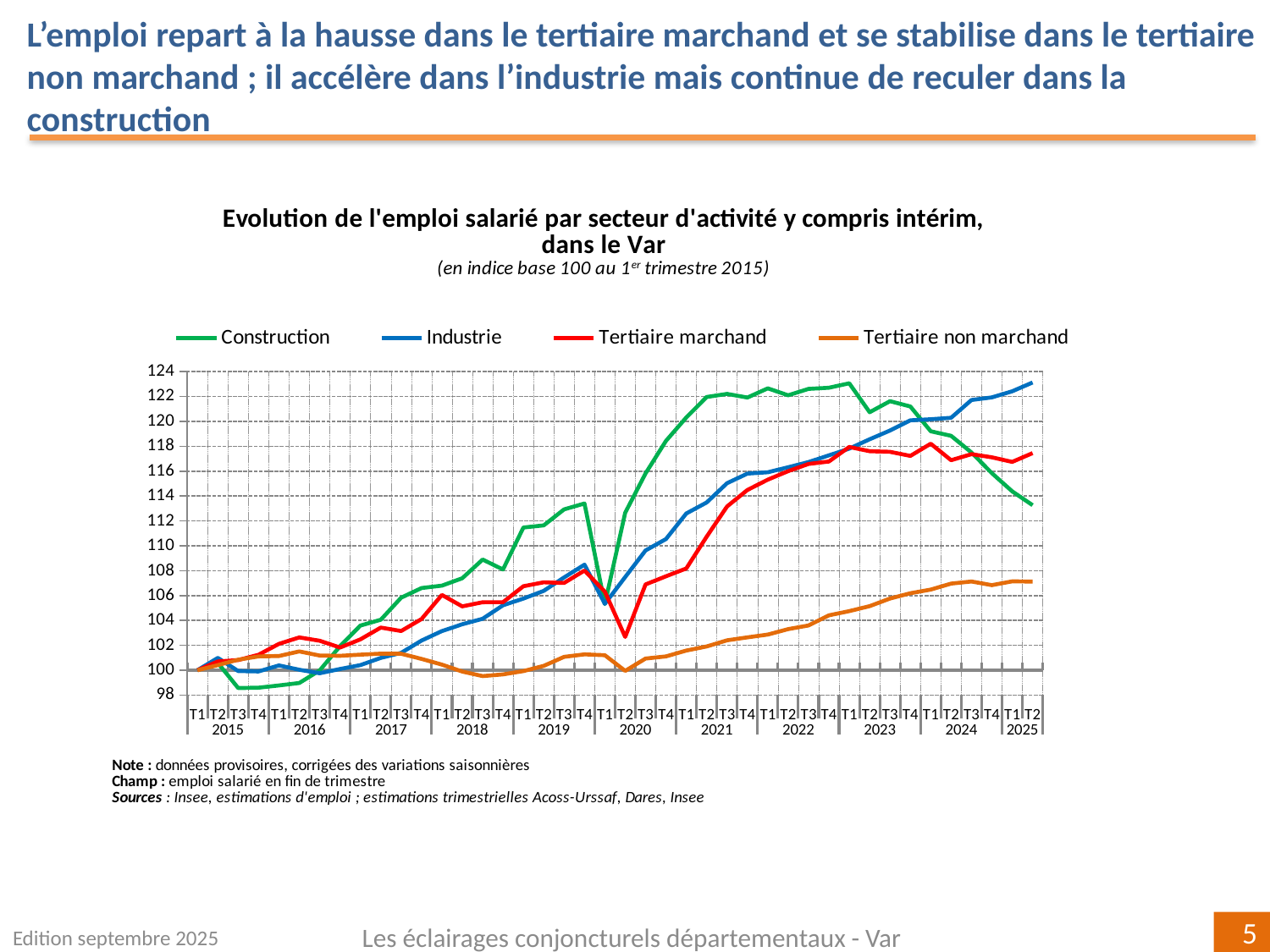

L’emploi repart à la hausse dans le tertiaire marchand et se stabilise dans le tertiaire non marchand ; il accélère dans l’industrie mais continue de reculer dans la construction

### Chart

| Category | Construction  | Industrie  | Tertiaire marchand  | Tertiaire non marchand  |
|---|---|---|---|---|
| T1 | 100.0 | 100.0 | 100.0 | 100.0 |
| T2 | 100.57939957885065 | 100.98697955056466 | 100.69953916381019 | 100.40605833694502 |
| T3 | 98.56445285930945 | 99.92916190788283 | 100.81426724500506 | 100.84148793241448 |
| T4 | 98.59057176614836 | 99.89788631593287 | 101.23769981009376 | 101.10793183878468 |
| T1 | 98.77317731292881 | 100.38408527159692 | 102.11493242782493 | 101.13918772935737 |
| T2 | 98.96855710809807 | 100.03431422792175 | 102.63233481807292 | 101.506148600422 |
| T3 | 99.98351607104937 | 99.75469443099213 | 102.36265615721027 | 101.17306307688783 |
| T4 | 101.92813264554847 | 100.09344323712179 | 101.81632719032763 | 101.15619406010433 |
| T1 | 103.58266271263687 | 100.40723644086076 | 102.4753600162475 | 101.24863754222804 |
| T2 | 104.0544072451743 | 100.98436598595369 | 103.42304070643415 | 101.32797573000035 |
| T3 | 105.82586518743197 | 101.39142533066978 | 103.14594795245893 | 101.31856828595905 |
| T4 | 106.59913602577672 | 102.37812674093647 | 104.11038123515559 | 100.90572677092223 |
| T1 | 106.79448594551289 | 103.14108605323146 | 106.04450018237561 | 100.44827916485299 |
| T2 | 107.38743720726012 | 103.68675905648337 | 105.12500874927449 | 99.88771396307656 |
| T3 | 108.88918718793445 | 104.13114272291473 | 105.4581251213406 | 99.52271838951863 |
| T4 | 108.09153862864953 | 105.2143748858192 | 105.4622871238239 | 99.65923886332872 |
| T1 | 111.46368949232333 | 105.75315875383686 | 106.74407318403168 | 99.92737102896764 |
| T2 | 111.63555206638544 | 106.37567826067131 | 107.06391489259484 | 100.34563348621666 |
| T3 | 112.9267461879298 | 107.45089048586895 | 107.0098077237301 | 101.07178860018666 |
| T4 | 113.40025234465953 | 108.48143605991747 | 108.00668690629611 | 101.26966992485083 |
| T1 | 105.3102211796974 | 105.33262348304442 | 106.31038777116166 | 101.20361395108826 |
| T2 | 112.65859438495202 | 107.48555683402208 | 102.67090507025154 | 99.94008470358997 |
| T3 | 115.81284598973238 | 109.6221831247967 | 106.88929503829804 | 100.93192126154074 |
| T4 | 118.42889240085061 | 110.53530235141895 | 107.54536146750371 | 101.10514270342739 |
| T1 | 120.31258997254419 | 112.59580426218207 | 108.17475725654188 | 101.57557151890424 |
| T2 | 121.95904485401682 | 113.48171712431112 | 110.72610294811514 | 101.90697794981615 |
| T3 | 122.2070419056015 | 115.02993969295675 | 113.15920850647537 | 102.40134249344169 |
| T4 | 121.91338143782089 | 115.80077198748846 | 114.4857822555994 | 102.63654833711485 |
| T1 | 122.65081368029284 | 115.91040171579876 | 115.31481795539844 | 102.85952118875285 |
| T2 | 122.09472575467959 | 116.31104863073429 | 115.99853146922963 | 103.29923854065652 |
| T3 | 122.60924454052503 | 116.7279582005246 | 116.57654595937674 | 103.59218846322942 |
| T4 | 122.70220964742687 | 117.265208677263 | 116.77458122775701 | 104.40752964659808 |
| T1 | 123.05735175713444 | 117.80913756579298 | 117.9427249843374 | 104.7464092848583 |
| T2 | 120.7313027869804 | 118.56034143476595 | 117.5991070634574 | 105.145090306402 |
| T3 | 121.61997838353686 | 119.26394938363241 | 117.55283523733806 | 105.75690101551025 |
| T4 | 121.19559241395797 | 120.08264898782923 | 117.22153550691368 | 106.18405650533613 |
| T1 | 119.20277491164539 | 120.16959510618601 | 118.2033629927689 | 106.47748094393063 |
| T2 | 118.83857251581802 | 120.28689331809052 | 116.87922108607466 | 106.95670276071607 |
| T3 | 117.49740526554721 | 121.71847291304864 | 117.36520966635331 | 107.12604994747628 |
| T4 | 115.8381844587902 | 121.92525189716763 | 117.10851680906138 | 106.83142155240265 |
| T1 | 114.37577801954744 | 122.41766315655178 | 116.73987220454902 | 107.13975534715965 |
| T2 | 113.26143437685991 | 123.12326587456532 | 117.4469274778962 | 107.1190637941115 |
Edition septembre 2025
Les éclairages conjoncturels départementaux - Var
5